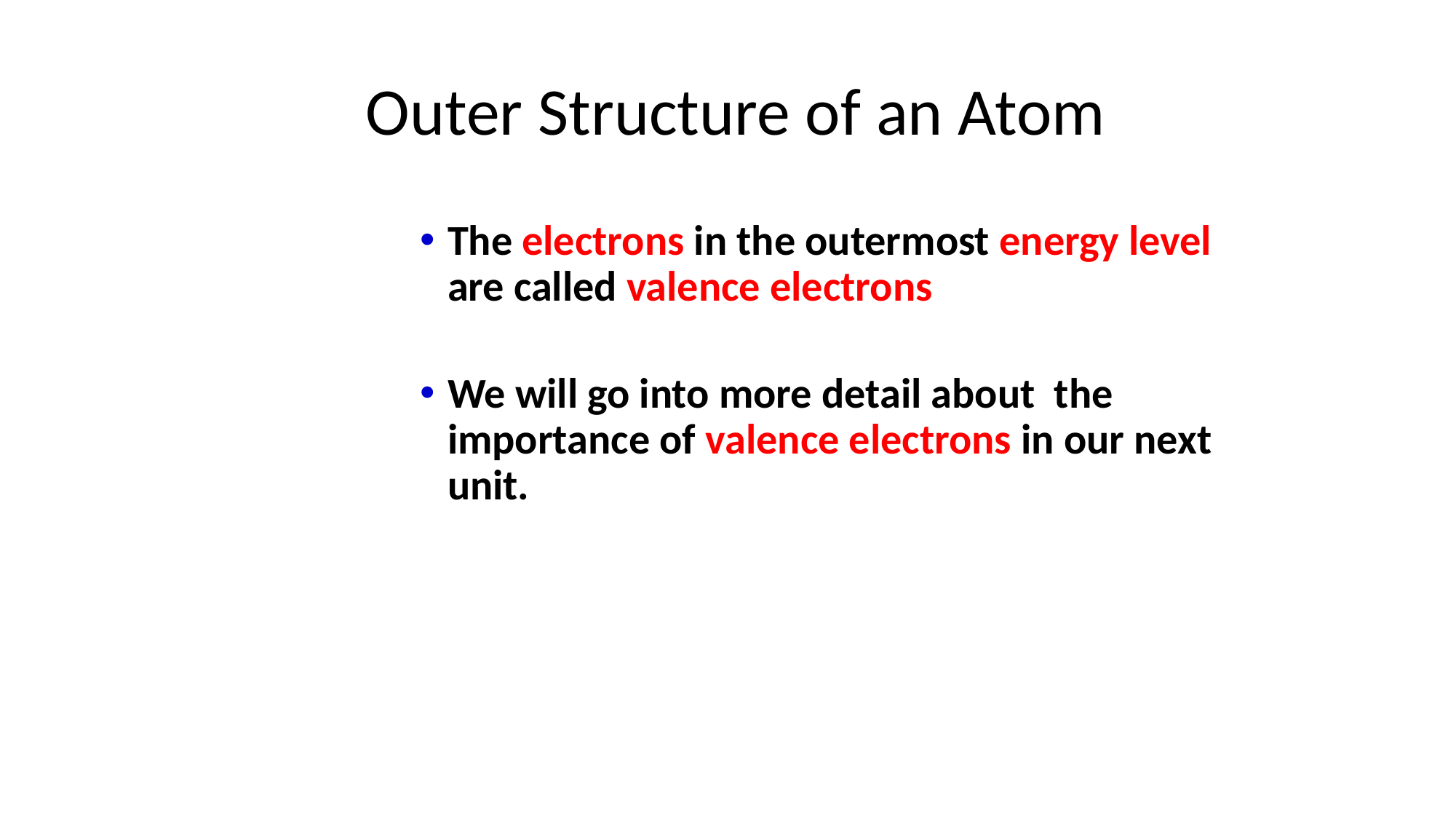

# Outer Structure of an Atom

The electrons in the outermost energy level are called valence electrons

We will go into more detail about  the importance of valence electrons in our next unit.